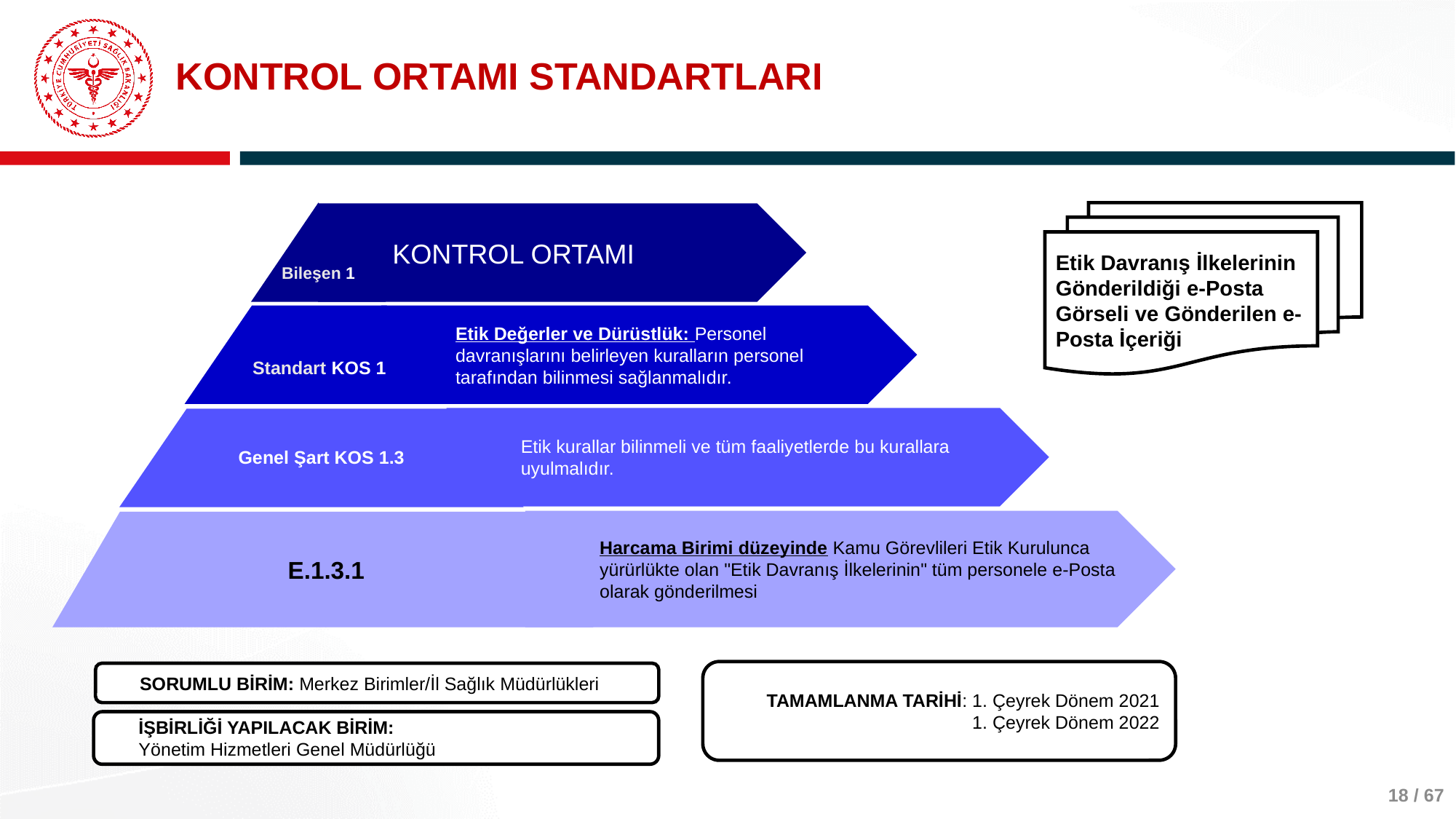

# KONTROL ORTAMI STANDARTLARI

Bileşen 1
KONTROL ORTAMI

Standart KOS 1
Etik Değerler ve Dürüstlük: Personel davranışlarını belirleyen kuralların personel tarafından bilinmesi sağlanmalıdır.
Etik kurallar bilinmeli ve tüm faaliyetlerde bu kurallara uyulmalıdır.
Genel Şart KOS 1.3
Harcama Birimi düzeyinde Kamu Görevlileri Etik Kurulunca yürürlükte olan "Etik Davranış İlkelerinin" tüm personele e-Posta olarak gönderilmesi
 E.1.3.1
TAMAMLANMA TARİHİ: 1. Çeyrek Dönem 2021
1. Çeyrek Dönem 2022
SORUMLU BİRİM: Merkez Birimler/İl Sağlık Müdürlükleri
İŞBİRLİĞİ YAPILACAK BİRİM:
Yönetim Hizmetleri Genel Müdürlüğü
Etik Davranış İlkelerinin Gönderildiği e-Posta Görseli ve Gönderilen e-Posta İçeriği
18 / 67